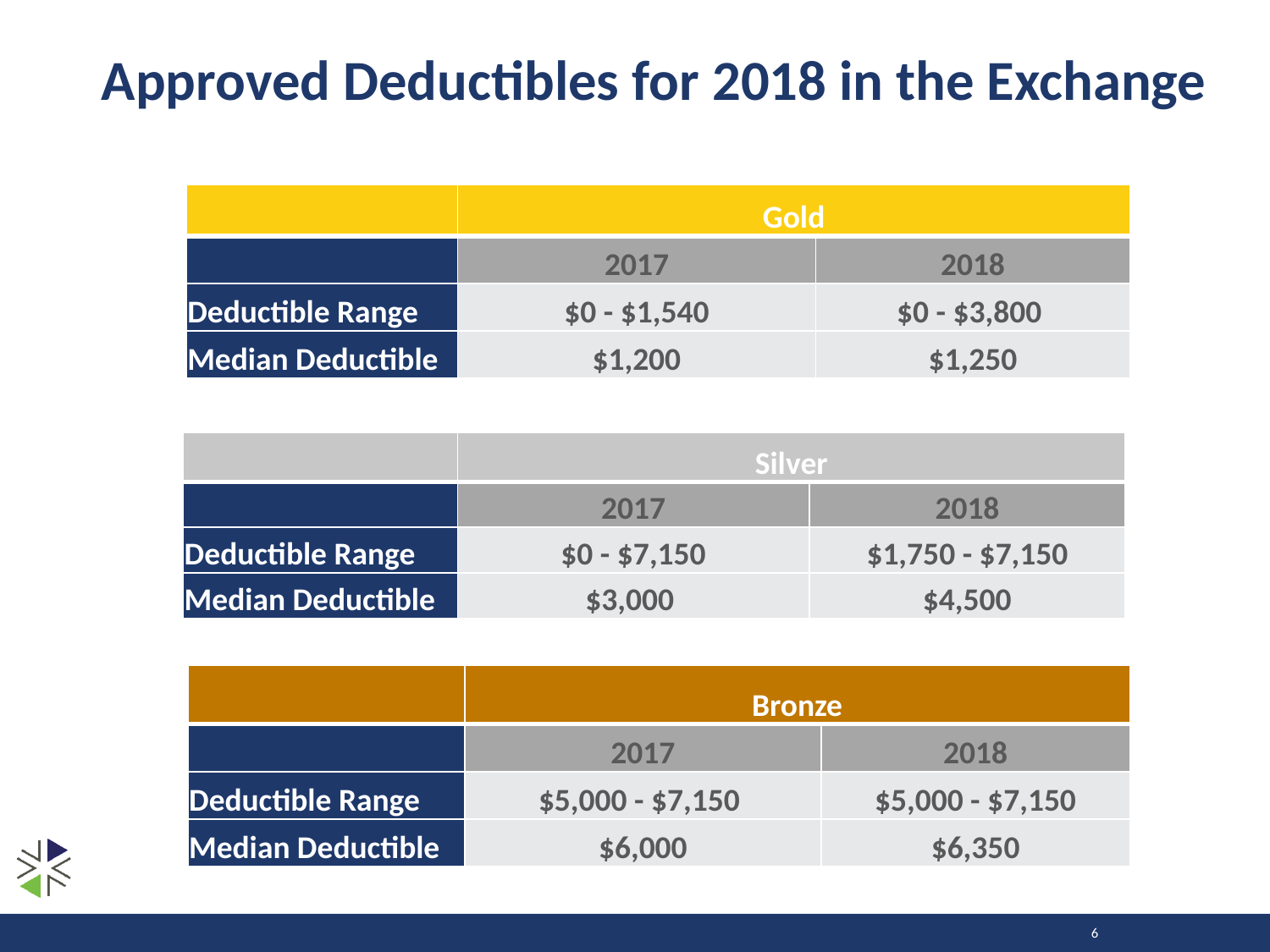

# Approved Deductibles for 2018 in the Exchange
|  | Gold |  |
| --- | --- | --- |
|  | 2017 | 2018 |
| Deductible Range | $0 - $1,540 | $0 - $3,800 |
| Median Deductible | $1,200 | $1,250 |
|  | Silver |  |
| --- | --- | --- |
|  | 2017 | 2018 |
| Deductible Range | $0 - $7,150 | $1,750 - $7,150 |
| Median Deductible | $3,000 | $4,500 |
|  | Bronze |  |
| --- | --- | --- |
|  | 2017 | 2018 |
| Deductible Range | $5,000 - $7,150 | $5,000 - $7,150 |
| Median Deductible | $6,000 | $6,350 |
6